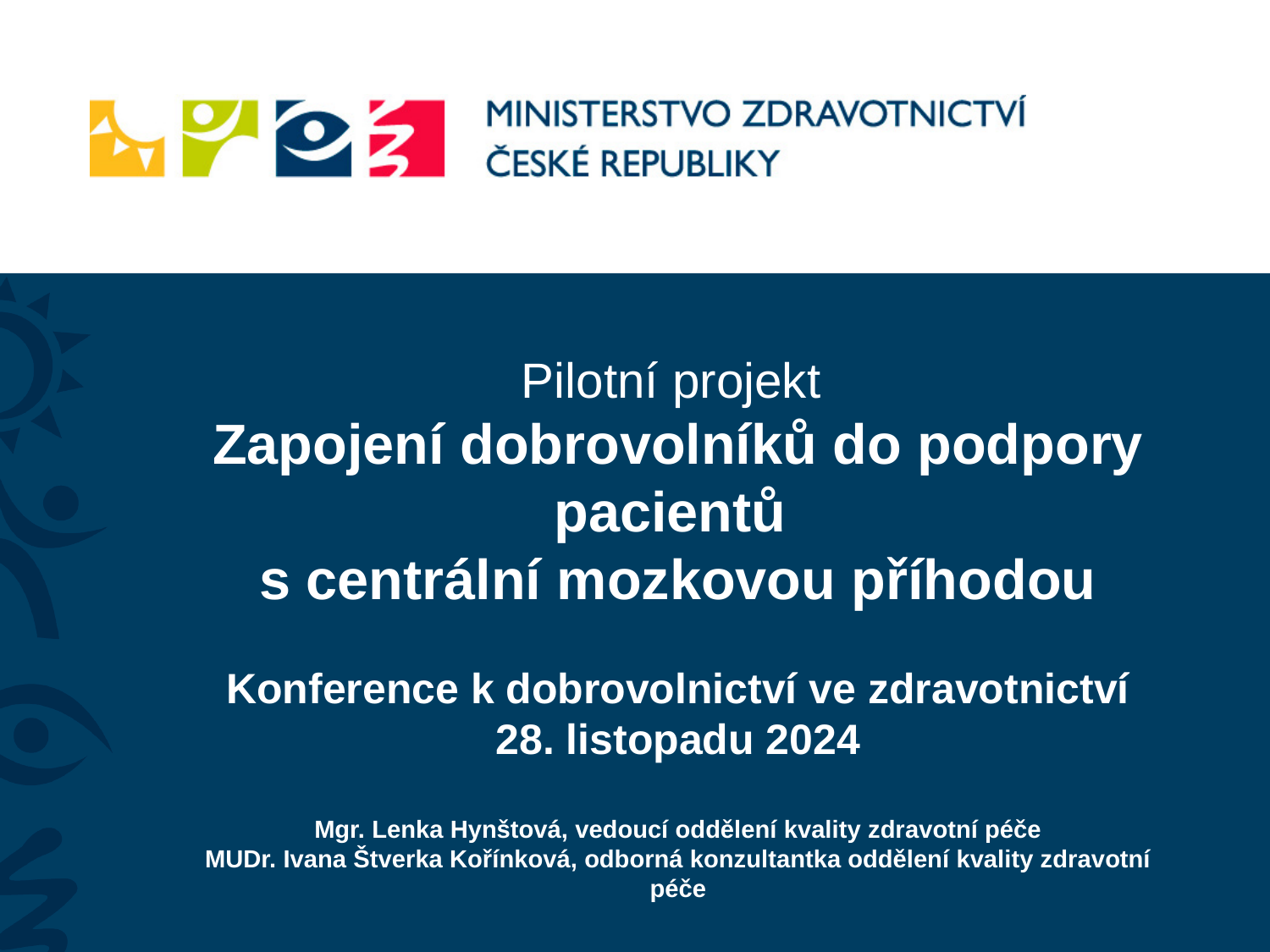

# Pilotní projekt Zapojení dobrovolníků do podpory pacientů s centrální mozkovou příhodou Konference k dobrovolnictví ve zdravotnictví 28. listopadu 2024 Mgr. Lenka Hynštová, vedoucí oddělení kvality zdravotní péče MUDr. Ivana Štverka Kořínková, odborná konzultantka oddělení kvality zdravotní péče